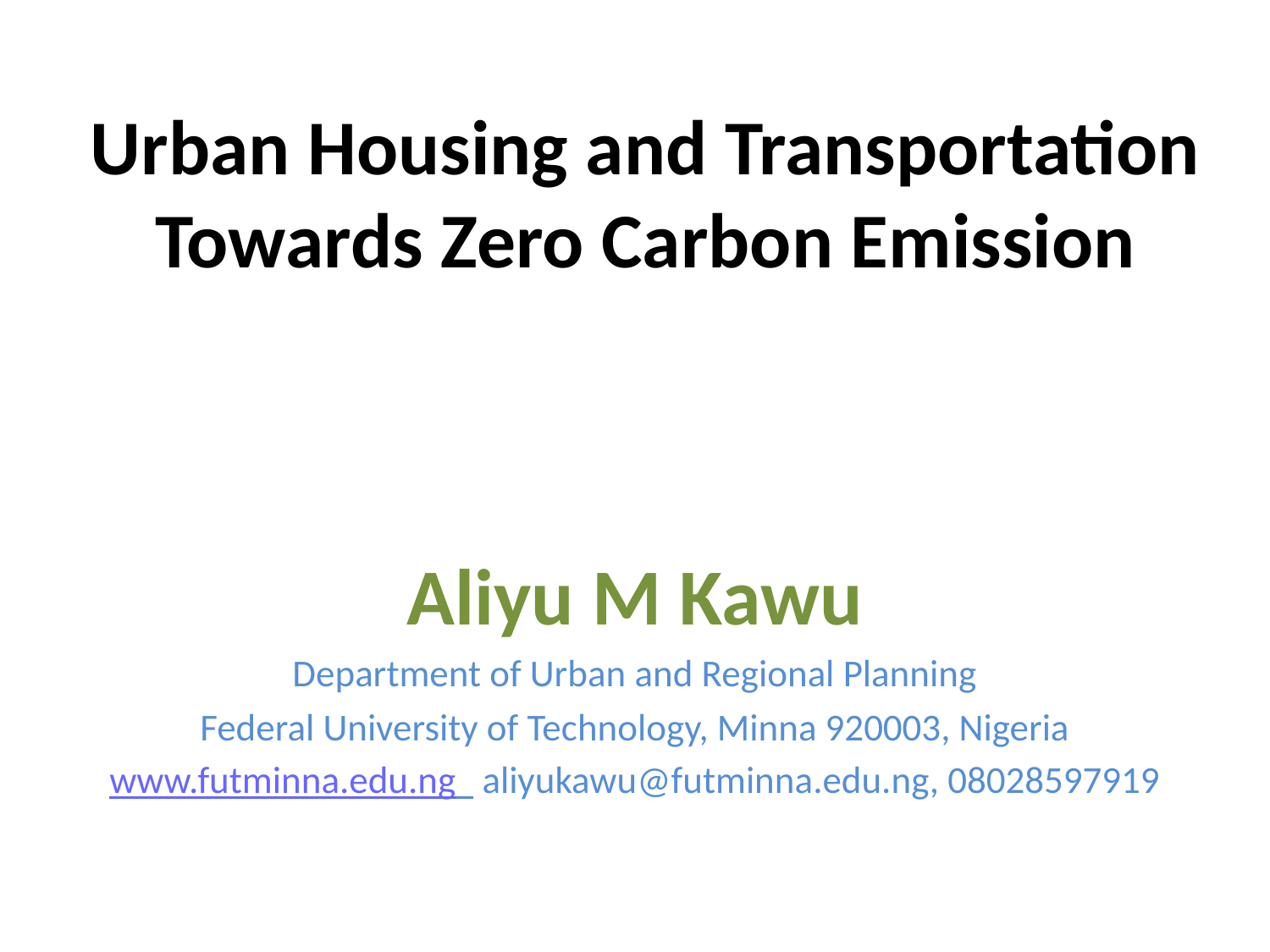

# Urban Housing and Transportation Towards Zero Carbon Emission
Aliyu M Kawu
Department of Urban and Regional Planning
Federal University of Technology, Minna 920003, Nigeria
www.futminna.edu.ng   aliyukawu@futminna.edu.ng, 08028597919